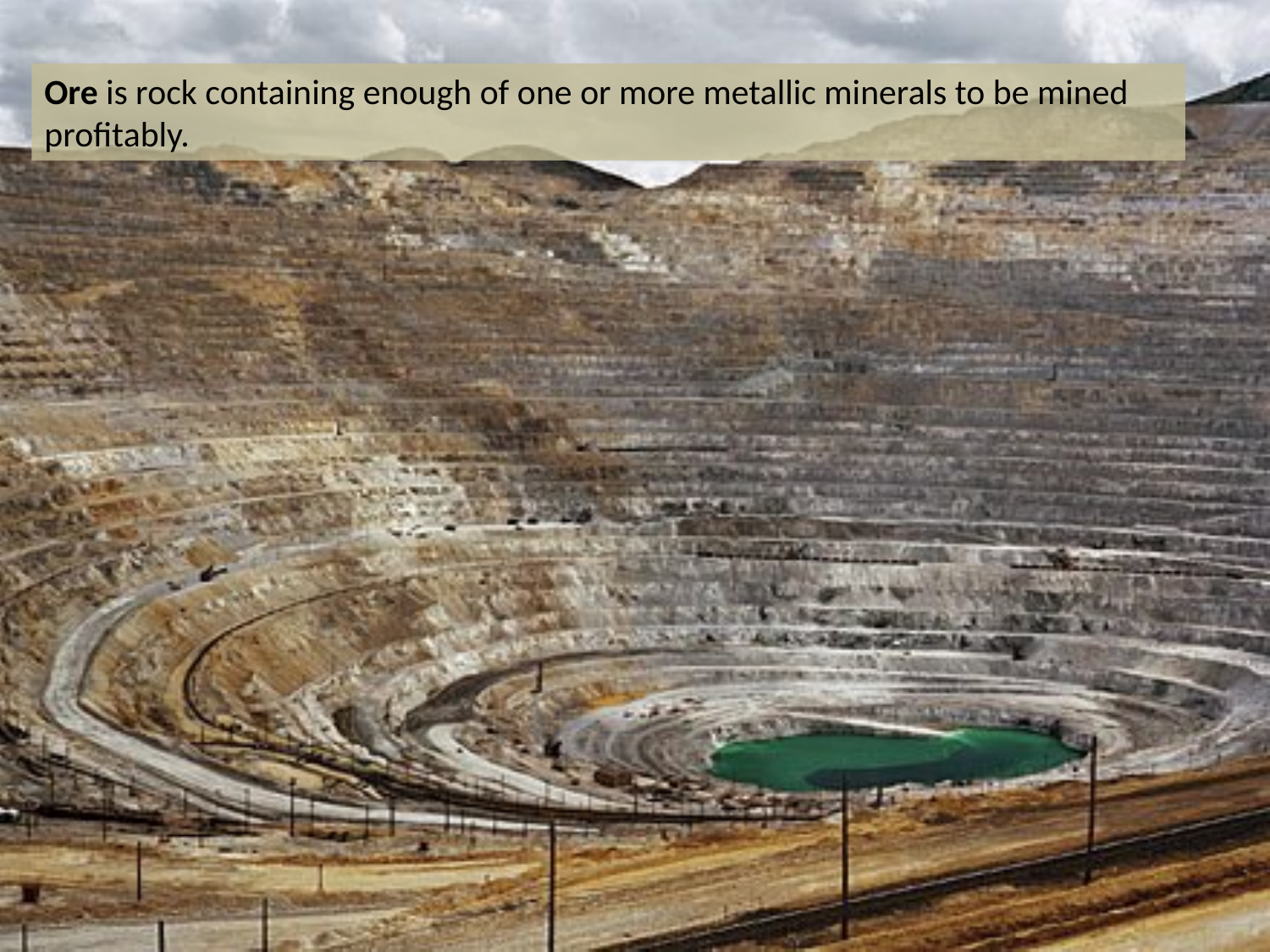

Ore is rock containing enough of one or more metallic minerals to be mined profitably.